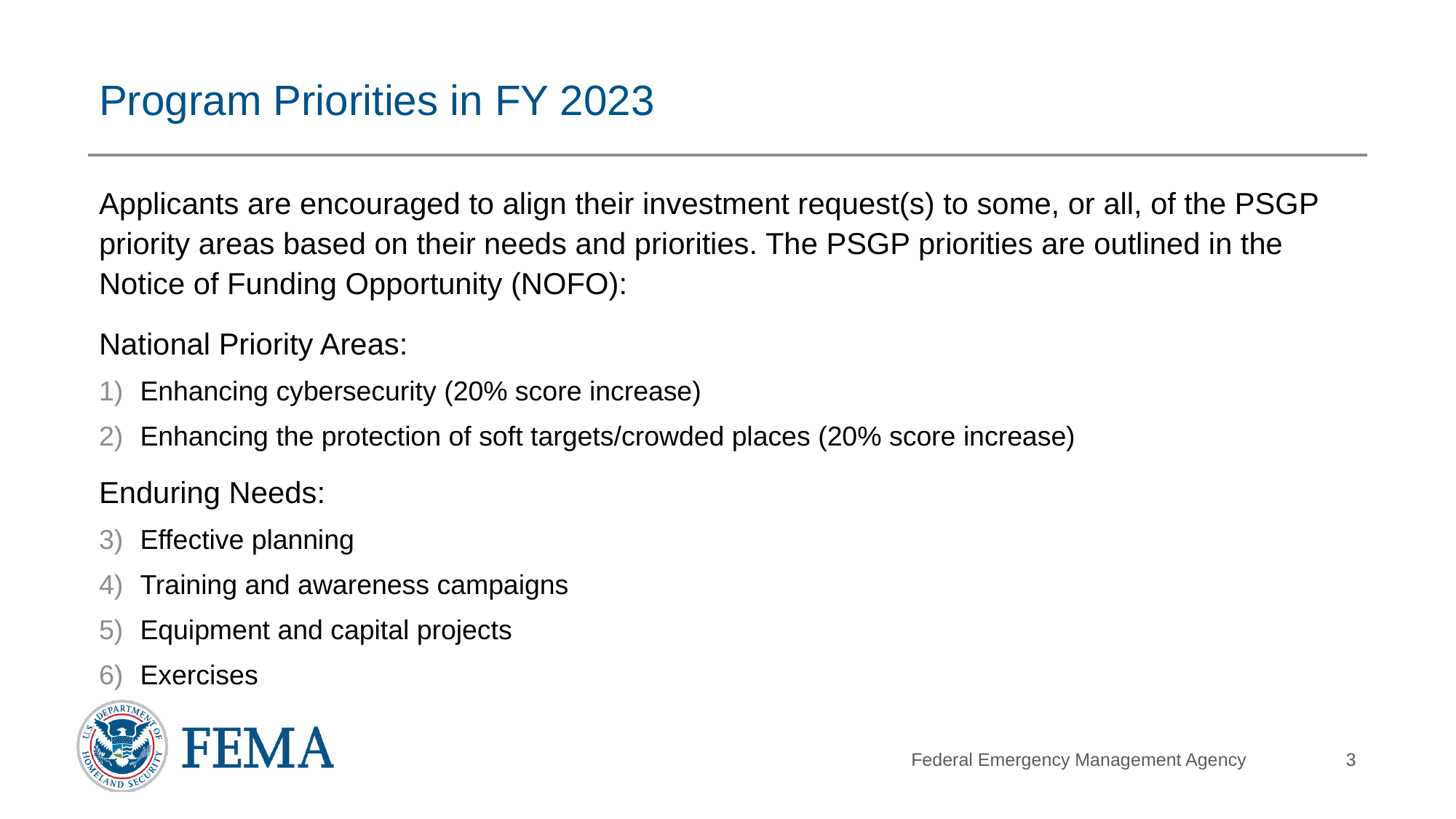

# Program Priorities in FY 2023
Applicants are encouraged to align their investment request(s) to some, or all, of the PSGP priority areas based on their needs and priorities. The PSGP priorities are outlined in the Notice of Funding Opportunity (NOFO):
National Priority Areas:
Enhancing cybersecurity (20% score increase)
Enhancing the protection of soft targets/crowded places (20% score increase)
Enduring Needs:
Effective planning
Training and awareness campaigns
Equipment and capital projects
Exercises
3
3